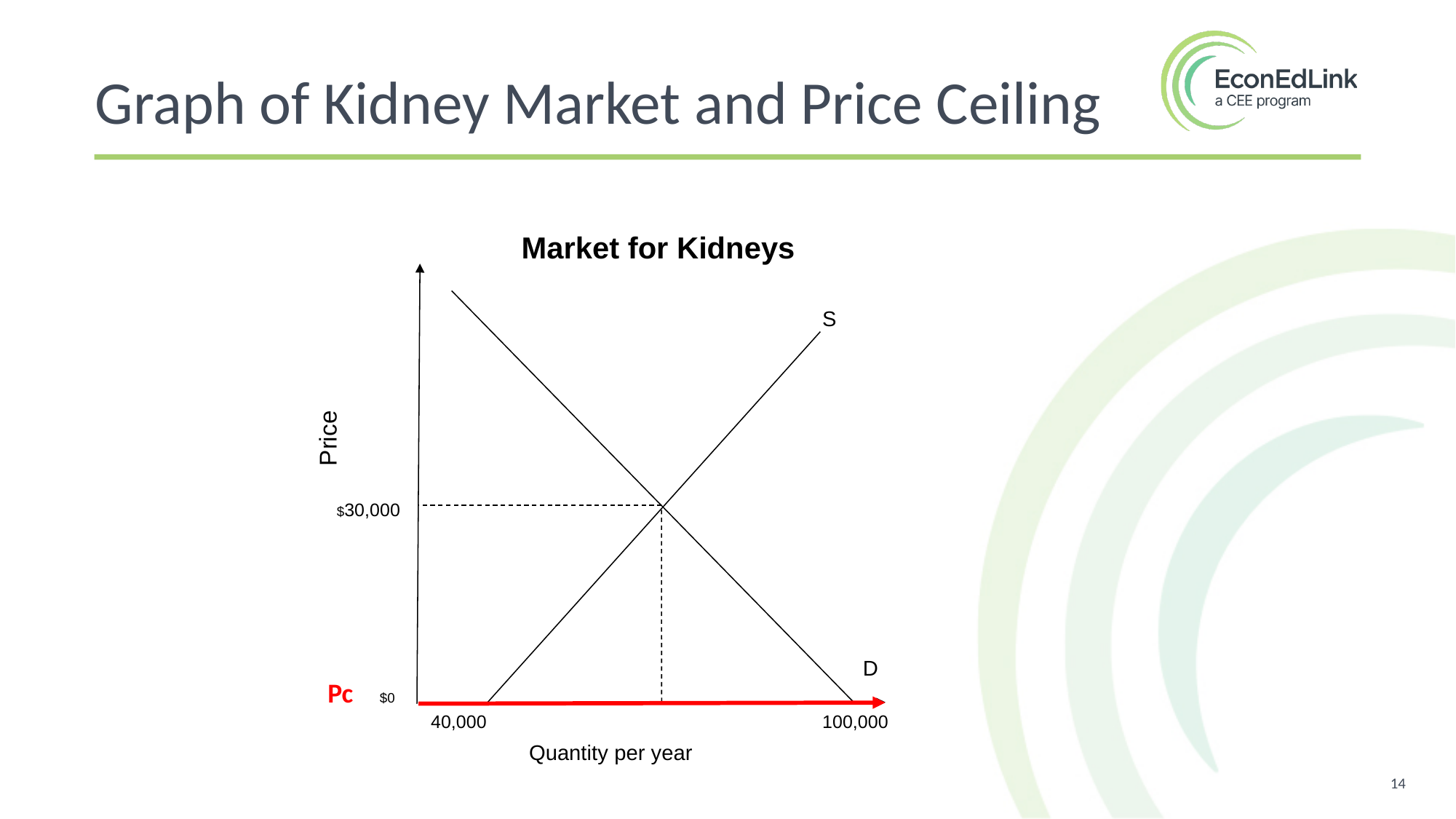

Graph of Kidney Market and Price Ceiling
Market for Kidneys
S
Price
$30,000
D

$0
40,000
100,000
Quantity per year
Pc
14